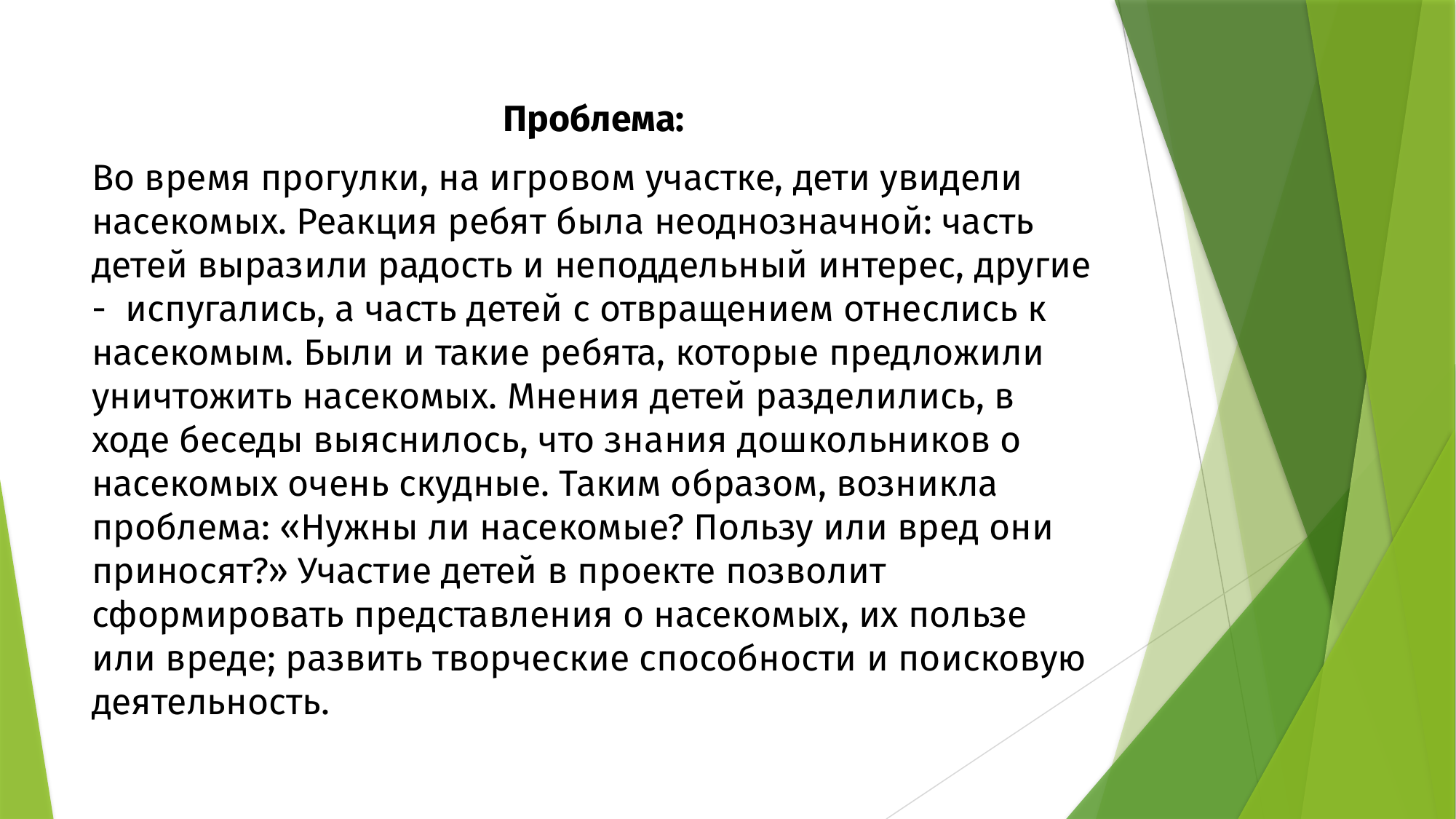

Проблема:
Во время прогулки, на игровом участке, дети увидели насекомых. Реакция ребят была неоднозначной: часть детей выразили радость и неподдельный интерес, другие -  испугались, а часть детей с отвращением отнеслись к насекомым. Были и такие ребята, которые предложили уничтожить насекомых. Мнения детей разделились, в ходе беседы выяснилось, что знания дошкольников о насекомых очень скудные. Таким образом, возникла проблема: «Нужны ли насекомые? Пользу или вред они приносят?» Участие детей в проекте позволит сформировать представления о насекомых, их пользе или вреде; развить творческие способности и поисковую деятельность.